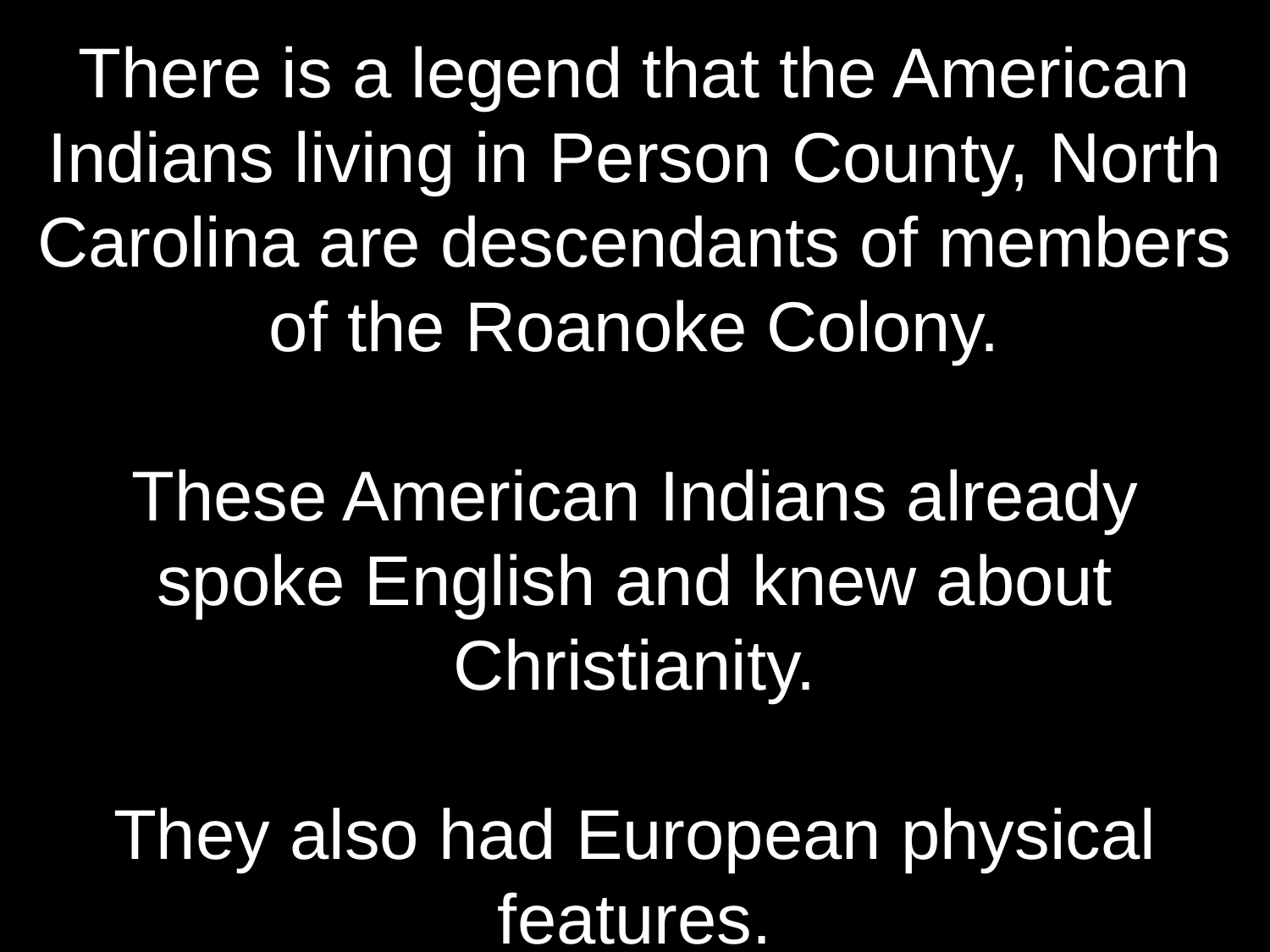

There is a legend that the American Indians living in Person County, North Carolina are descendants of members of the Roanoke Colony.

These American Indians already spoke English and knew about Christianity.

They also had European physical features.